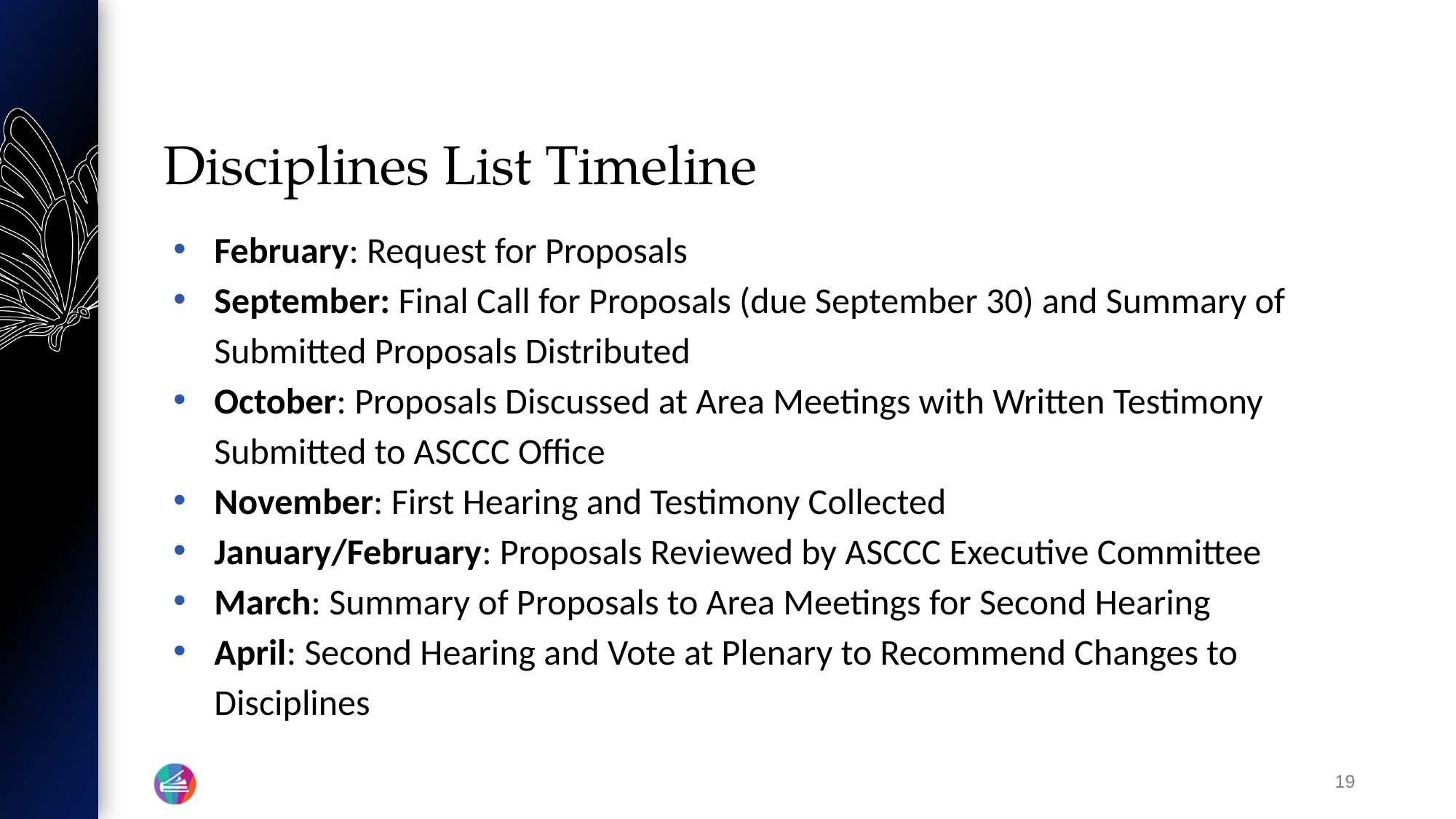

# Disciplines List Timeline
February: Request for Proposals
September: Final Call for Proposals (due September 30) and Summary of Submitted Proposals Distributed
October: Proposals Discussed at Area Meetings with Written Testimony Submitted to ASCCC Office
November: First Hearing and Testimony Collected
January/February: Proposals Reviewed by ASCCC Executive Committee
March: Summary of Proposals to Area Meetings for Second Hearing
April: Second Hearing and Vote at Plenary to Recommend Changes to Disciplines
19